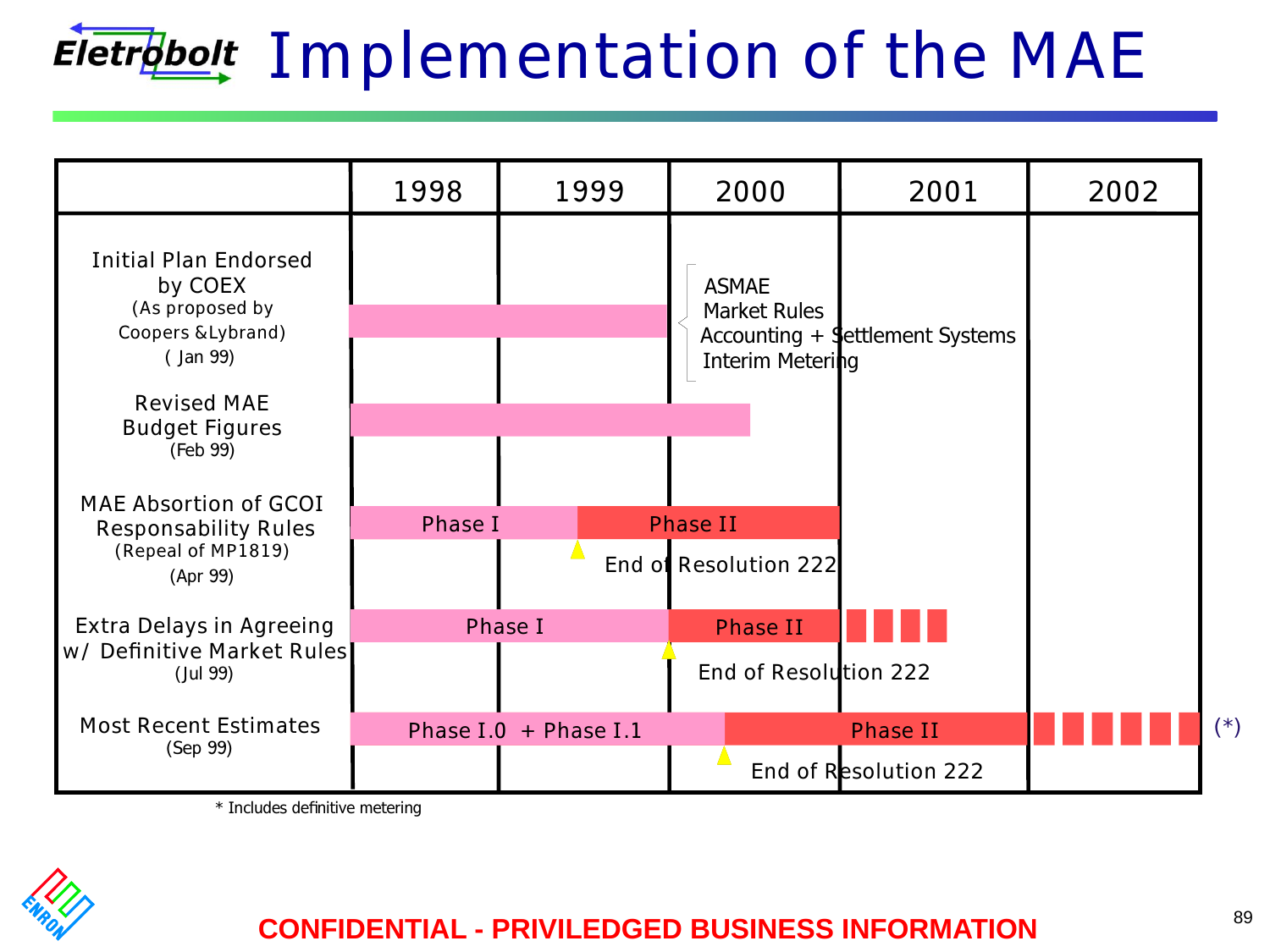

# Implementation of the MAE

1998
1999
2000
2001
2002

Initial Plan Endorsed

by COEX
ASMAE
(As proposed by
Market Rules

Coopers &Lybrand)
Accounting + Settlement Systems

(
Jan 99)
Interim Metering
Revised MAE

Budget Figures
(Feb 99)
MAE Absortion of GCOI

Phase I
Phase II
 Responsability Rules
(Repeal of MP1819)

End of Resolution 222
(Apr 99)

Extra Delays in Agreeing
Phase I
Phase II
w/ Definitive Market Rules

End of Resolution 222
(Jul 99)
Most Recent Estimates

(*)
Phase I.0  + Phase I.1
Phase II
(Sep 99)

End of Resolution 222
* Includes definitive metering